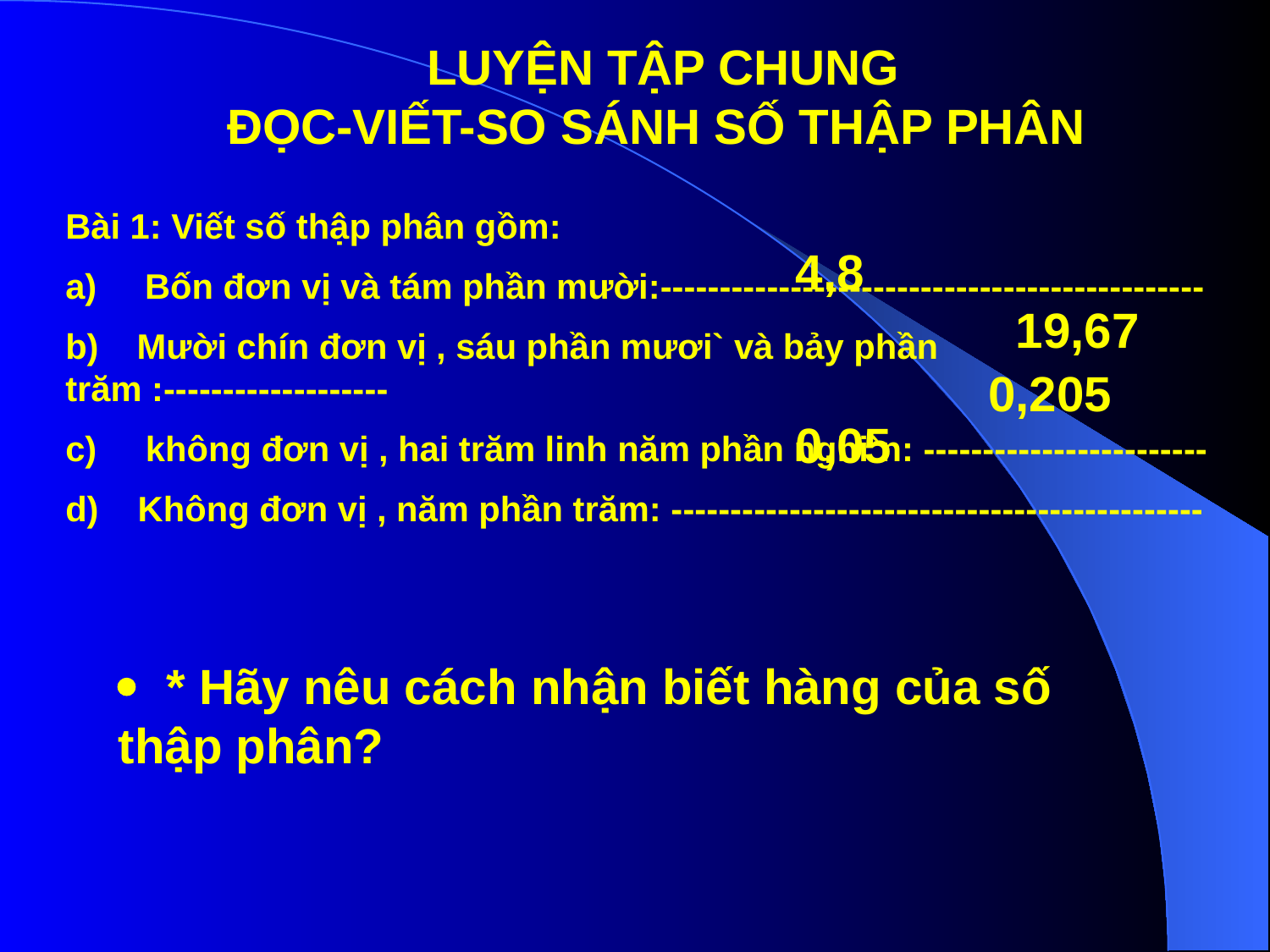

LUYỆN TẬP CHUNG
ĐỌC-VIẾT-SO SÁNH SỐ THẬP PHÂN
Bài 1: Viết số thập phân gồm:
a)     Bốn đơn vị và tám phần mười:----------------------------------------------
b)    Mười chín đơn vị , sáu phần mươi` và bảy phần trăm :-------------------
c)     không đơn vị , hai trăm linh năm phần nghi`n: ------------------------
d)    Không đơn vị , năm phần trăm: ---------------------------------------------

4,8
                19,67
              0,205
0,05

•  * Hãy nêu cách nhận biết hàng của số thập phân?